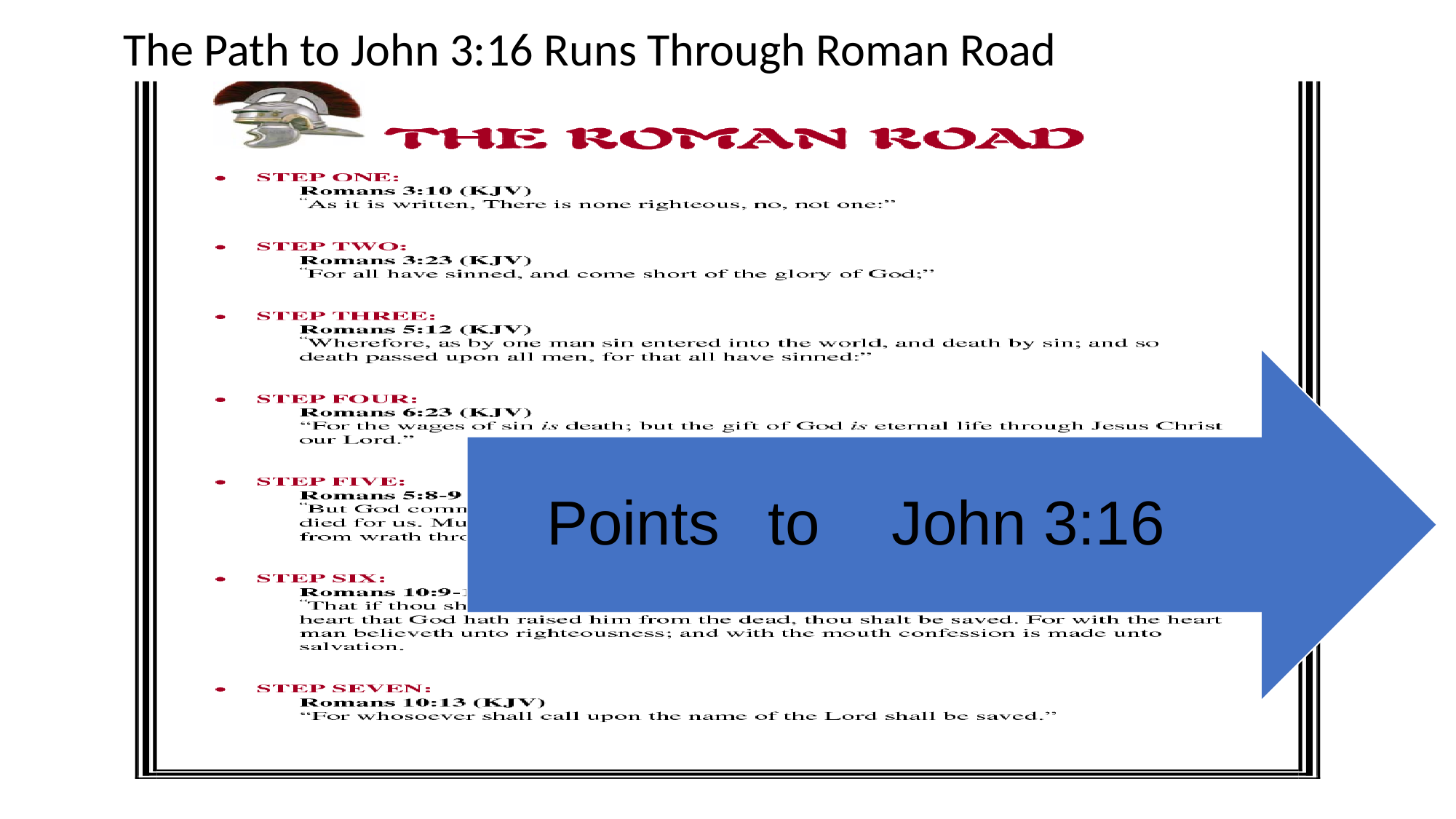

# The Path to John 3:16 Runs Through Roman Road
John 3:16
to
Points